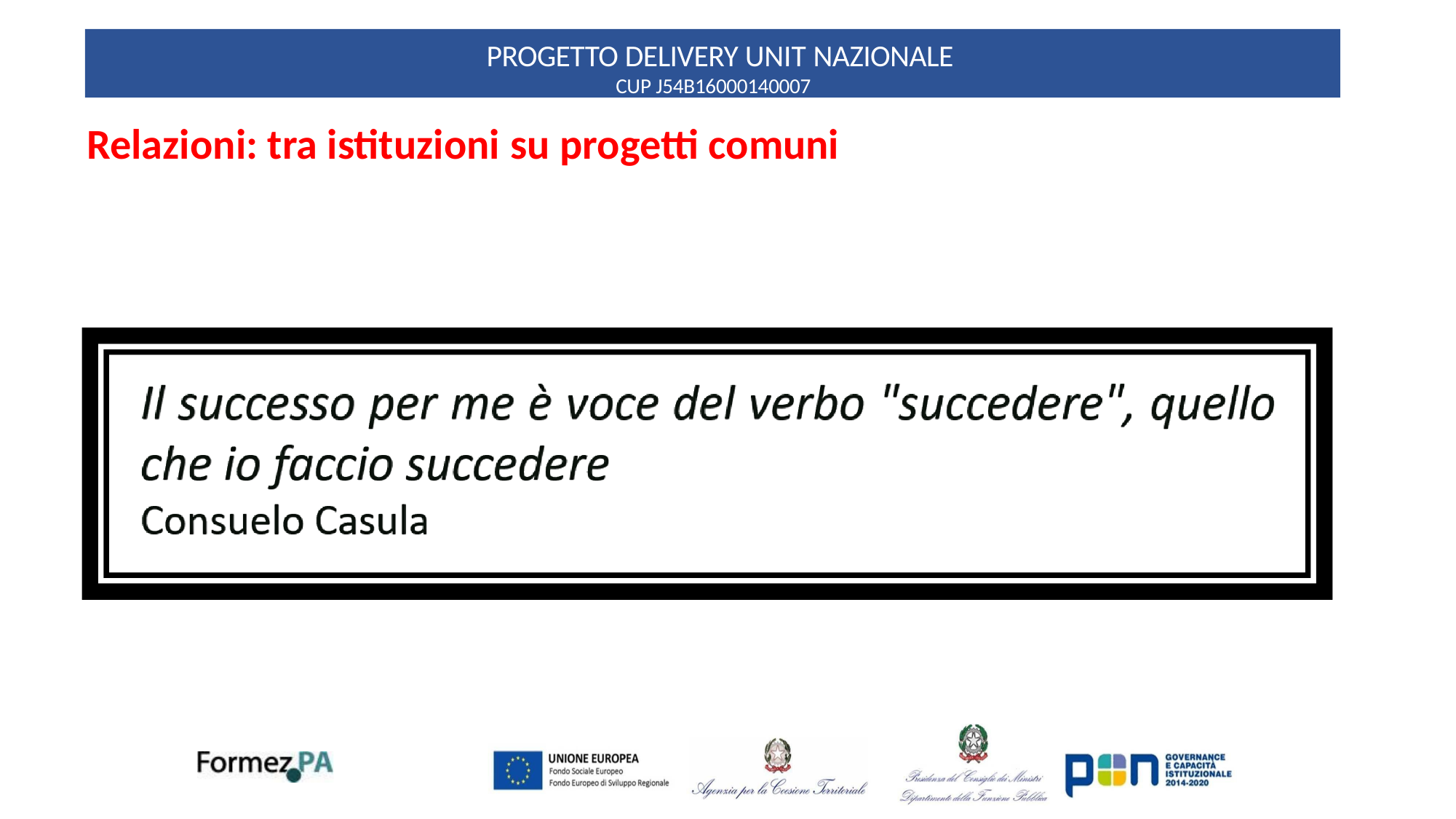

PROGETTO DELIVERY UNIT NAZIONALE
CUP J54B16000140007
Relazioni: tra istituzioni su progetti comuni